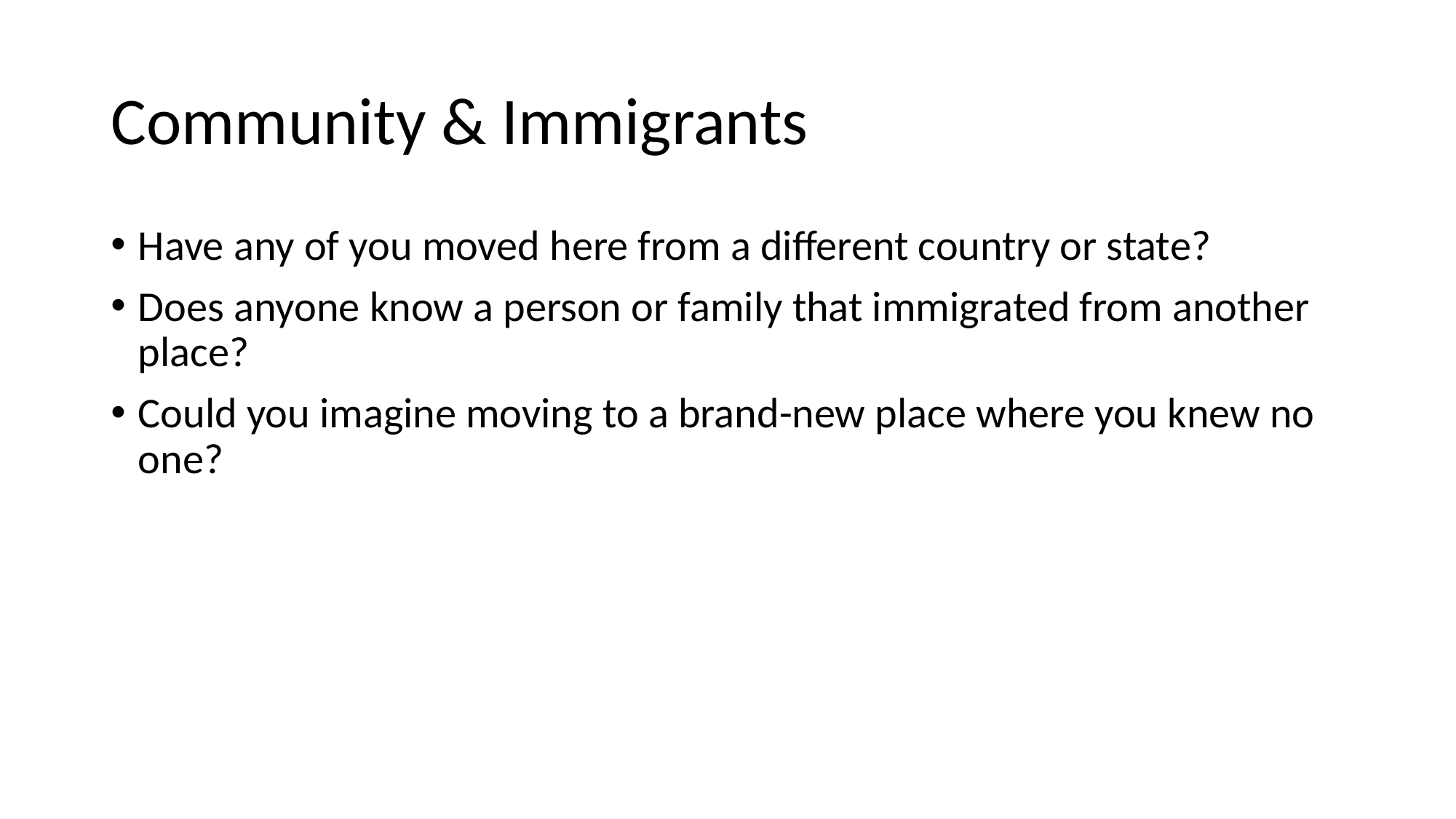

# Community & Immigrants
Have any of you moved here from a different country or state?
Does anyone know a person or family that immigrated from another place?
Could you imagine moving to a brand-new place where you knew no one?